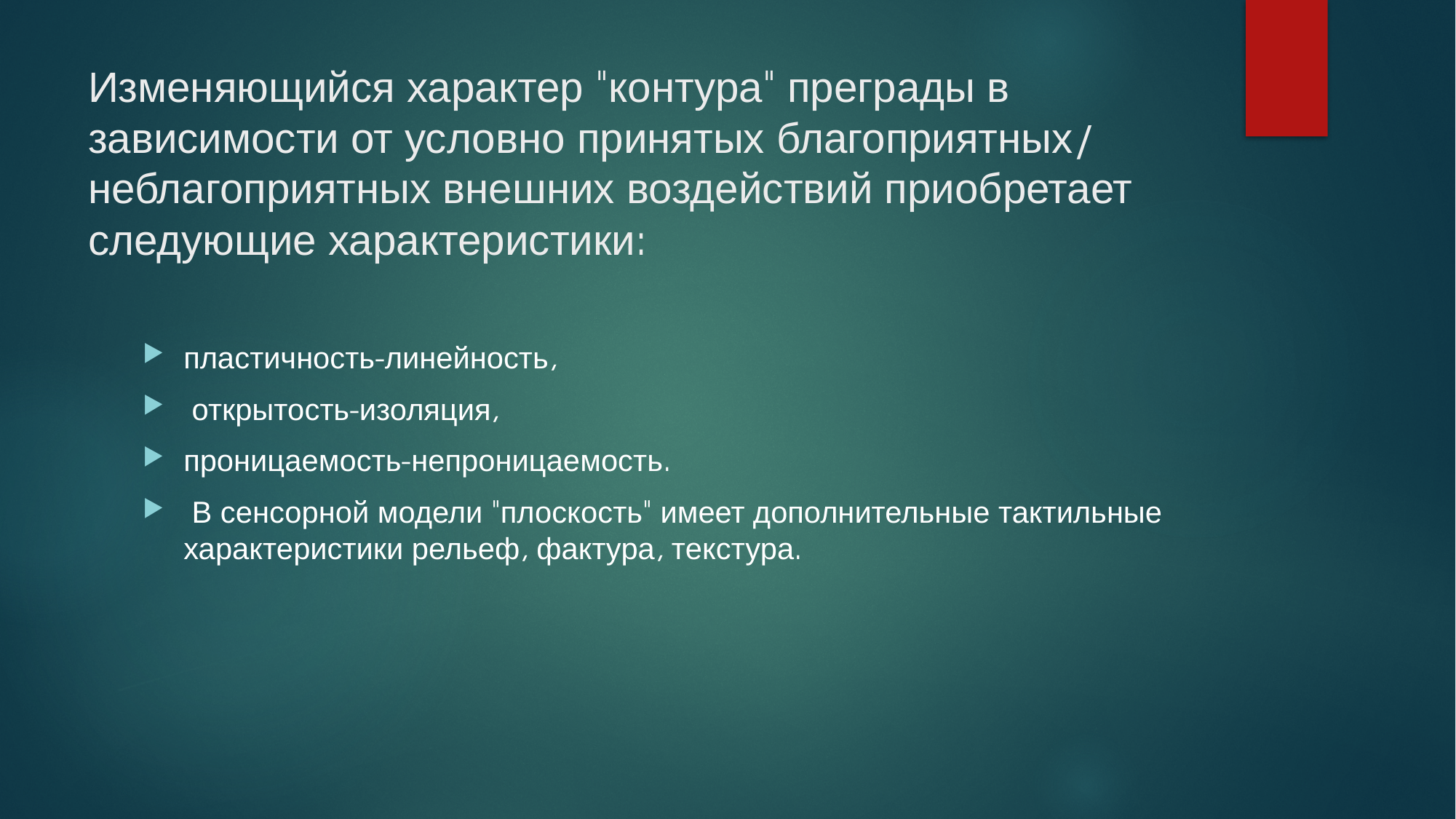

# Изменяющийся характер "контура" преграды в зависимости от условно принятых благоприятных/ неблагоприятных внешних воздействий приобретает следующие характеристики:
пластичность-линейность,
 открытость-изоляция,
проницаемость-непроницаемость.
 В сенсорной модели "плоскость" имеет дополнительные тактильные характеристики рельеф, фактура, текстура.